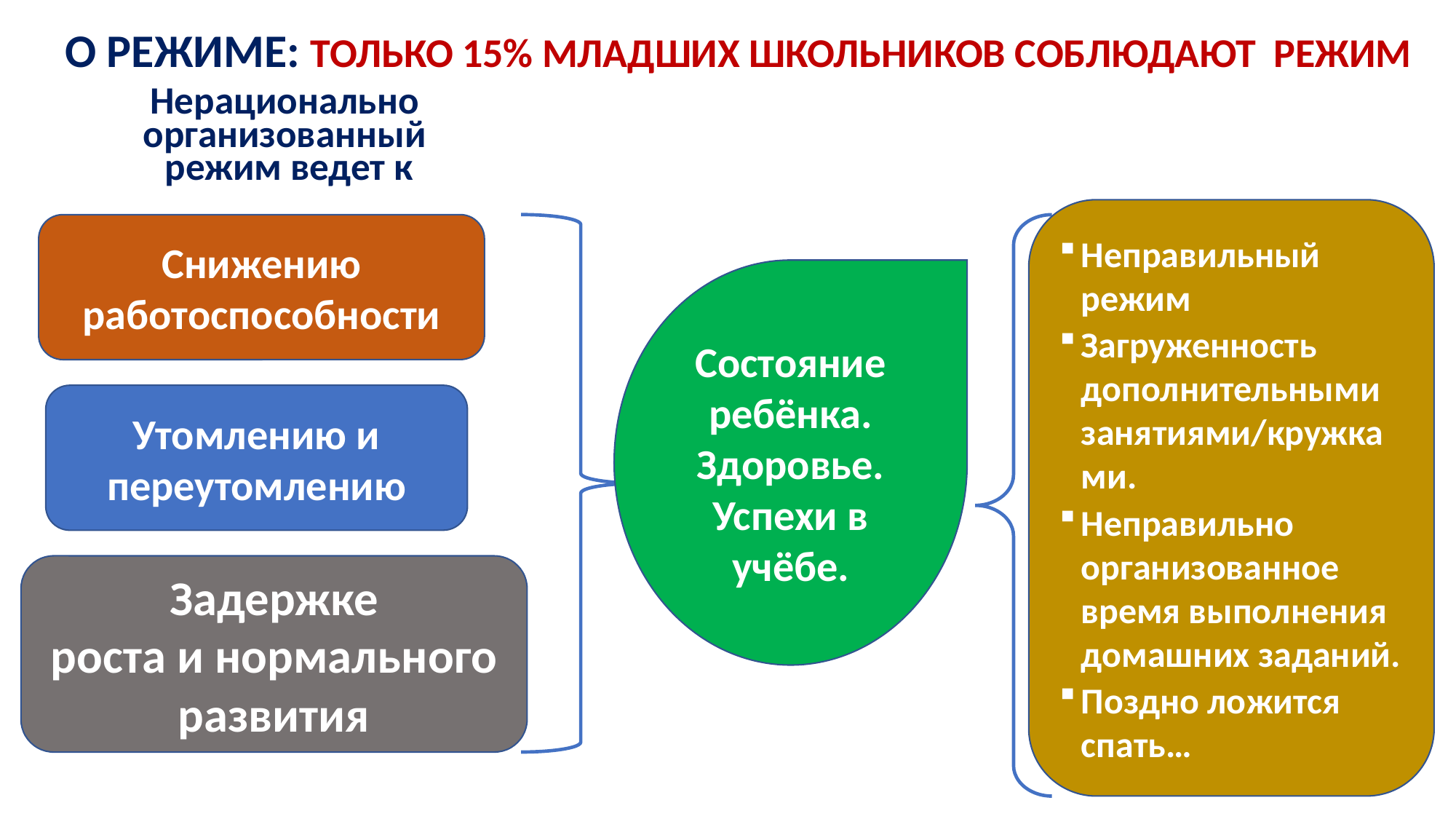

О РЕЖИМЕ: ТОЛЬКО 15% МЛАДШИХ ШКОЛЬНИКОВ СОБЛЮДАЮТ  РЕЖИМ
Нерационально организованный
 режим ведет к
Неправильный режим
Загруженность дополнительными занятиями/кружками.
Неправильно организованное время выполнения домашних заданий.
Поздно ложится спать…

Снижению работоспособности

Состояние ребёнка.
Здоровье.
Успехи в учёбе.
Утомлению и переутомлению
Задержке
роста и нормального
 развития